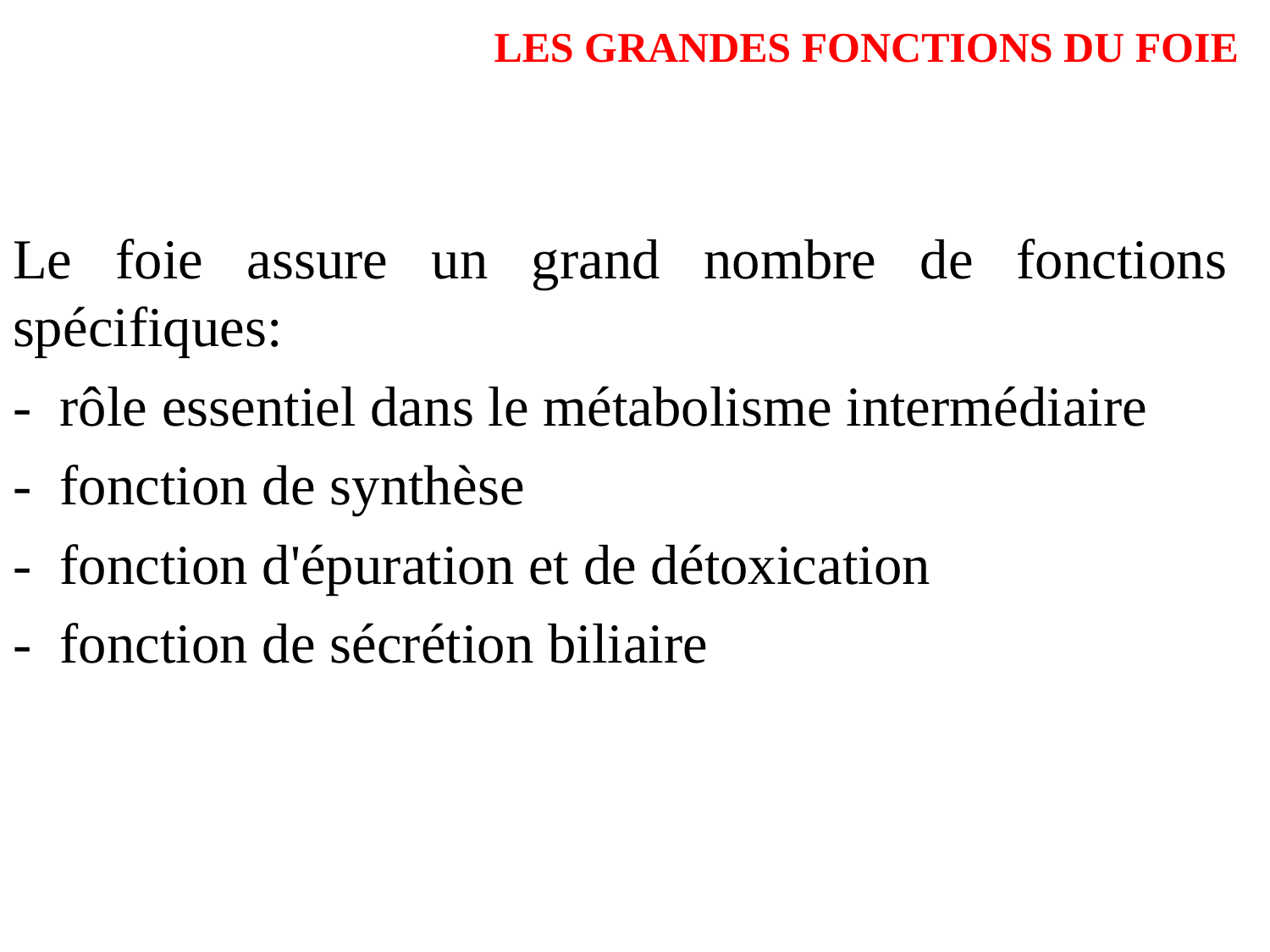

# LES GRANDES FONCTIONS DU FOIE
Le foie assure un grand nombre de fonctions  spécifiques:
-  rôle essentiel dans le métabolisme intermédiaire
-  fonction de synthèse
-  fonction d'épuration et de détoxication
-  fonction de sécrétion biliaire